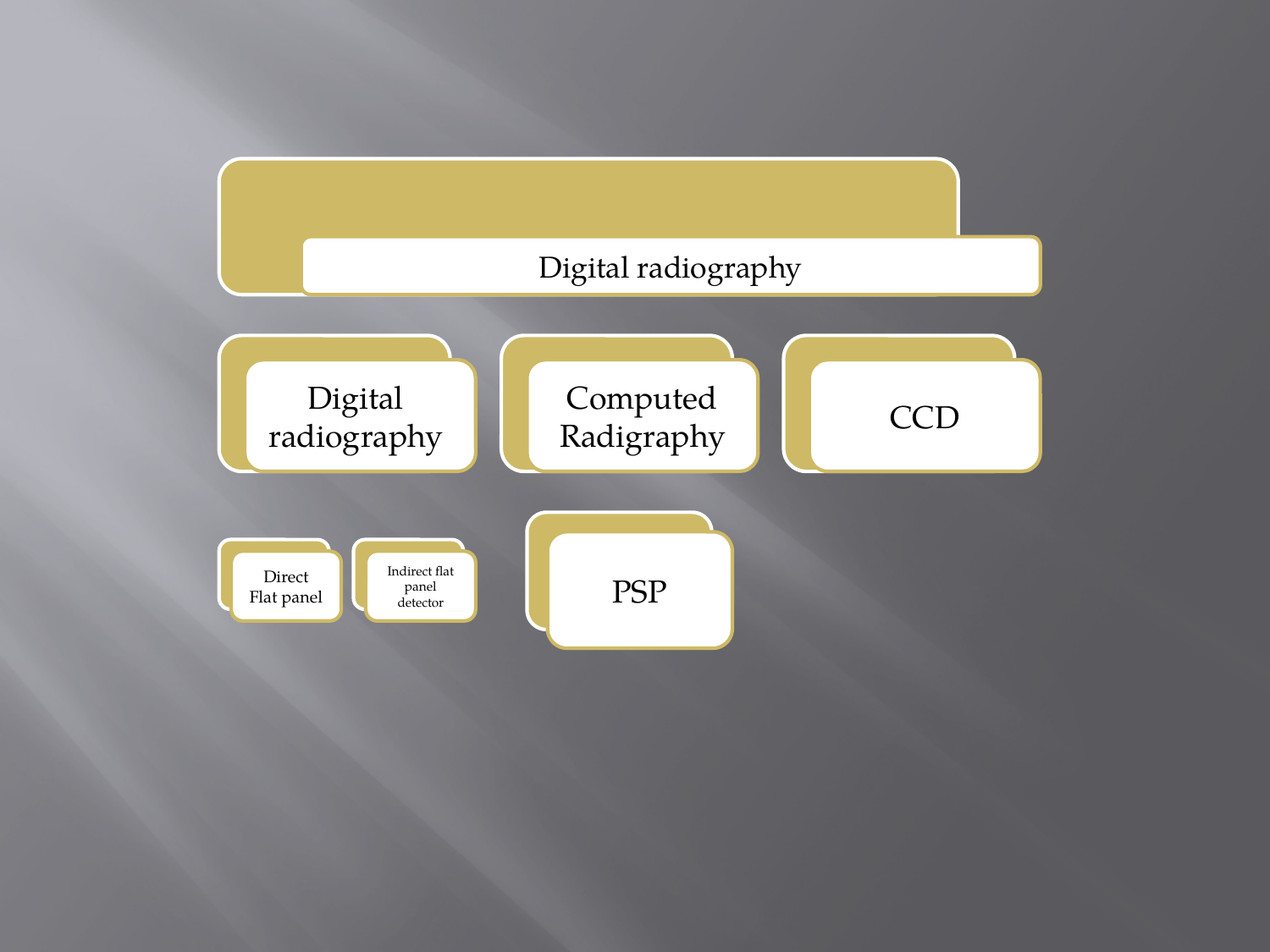

Digital radiography
Digital  radiography
Indirect flat panel detector
Computed Radigraphy
PSP
CCD
Direct Flat panel